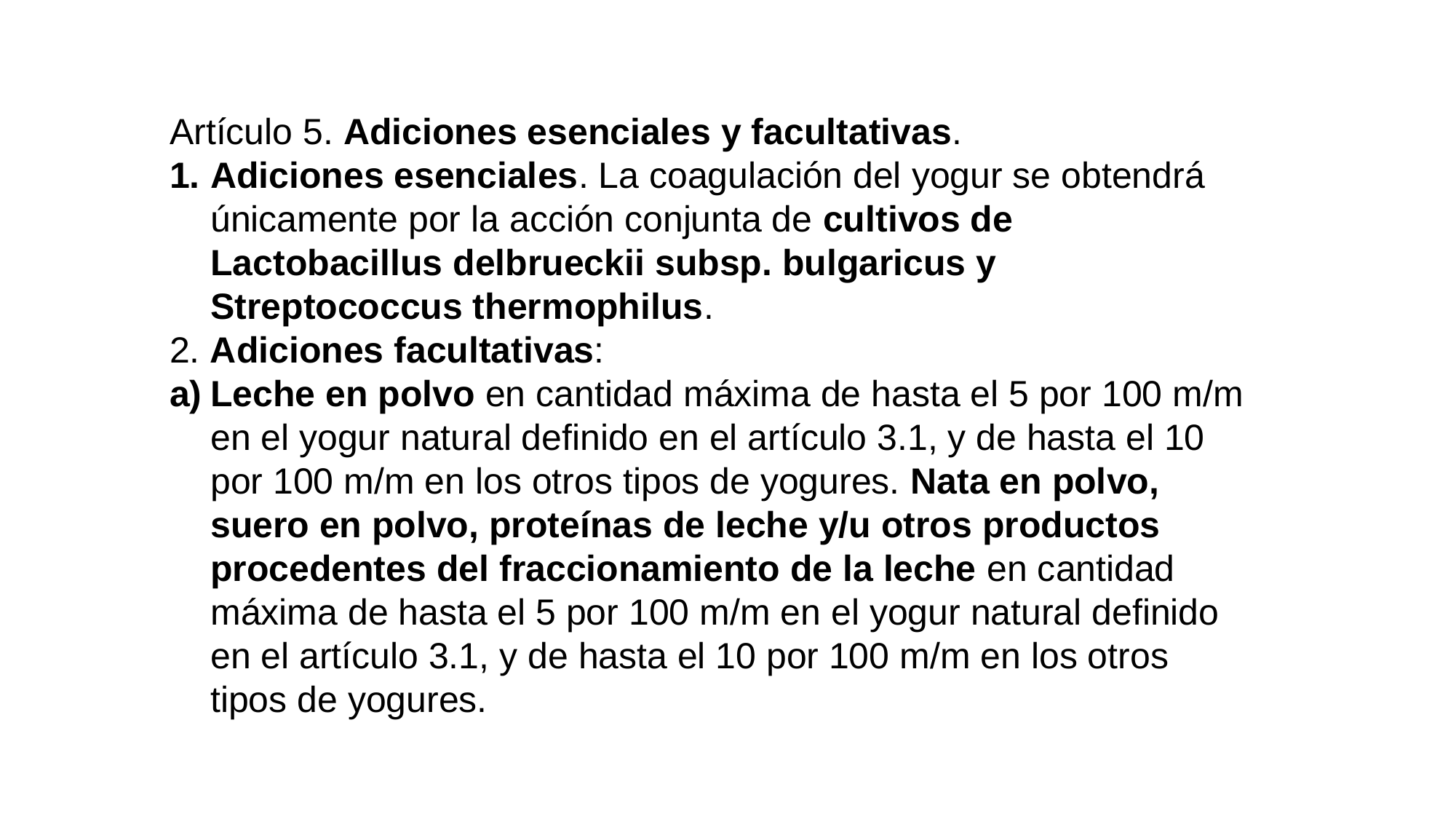

Artículo 5. Adiciones esenciales y facultativas.
Adiciones esenciales. La coagulación del yogur se obtendrá únicamente por la acción conjunta de cultivos de Lactobacillus delbrueckii subsp. bulgaricus y Streptococcus thermophilus.
2. Adiciones facultativas:
Leche en polvo en cantidad máxima de hasta el 5 por 100 m/m en el yogur natural definido en el artículo 3.1, y de hasta el 10 por 100 m/m en los otros tipos de yogures. Nata en polvo, suero en polvo, proteínas de leche y/u otros productos procedentes del fraccionamiento de la leche en cantidad máxima de hasta el 5 por 100 m/m en el yogur natural definido en el artículo 3.1, y de hasta el 10 por 100 m/m en los otros tipos de yogures.